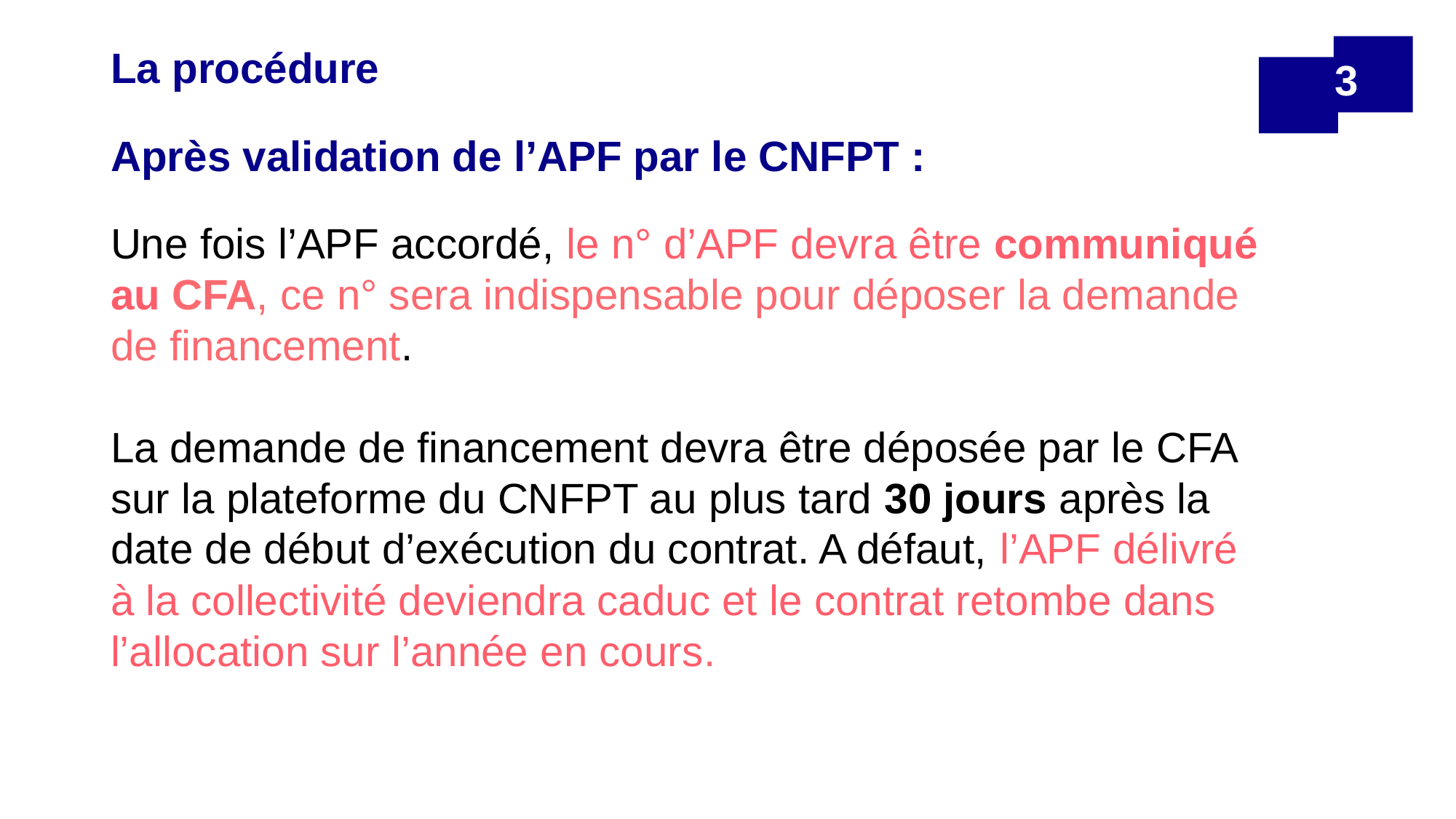

La procédure
3
Après validation de l’APF par le CNFPT :
Une fois l’APF accordé, le n° d’APF devra être communiqué au CFA, ce n° sera indispensable pour déposer la demande de financement.

La demande de financement devra être déposée par le CFA sur la plateforme du CNFPT au plus tard 30 jours après la date de début d’exécution du contrat. A défaut, l’APF délivré à la collectivité deviendra caduc et le contrat retombe dans l’allocation sur l’année en cours.